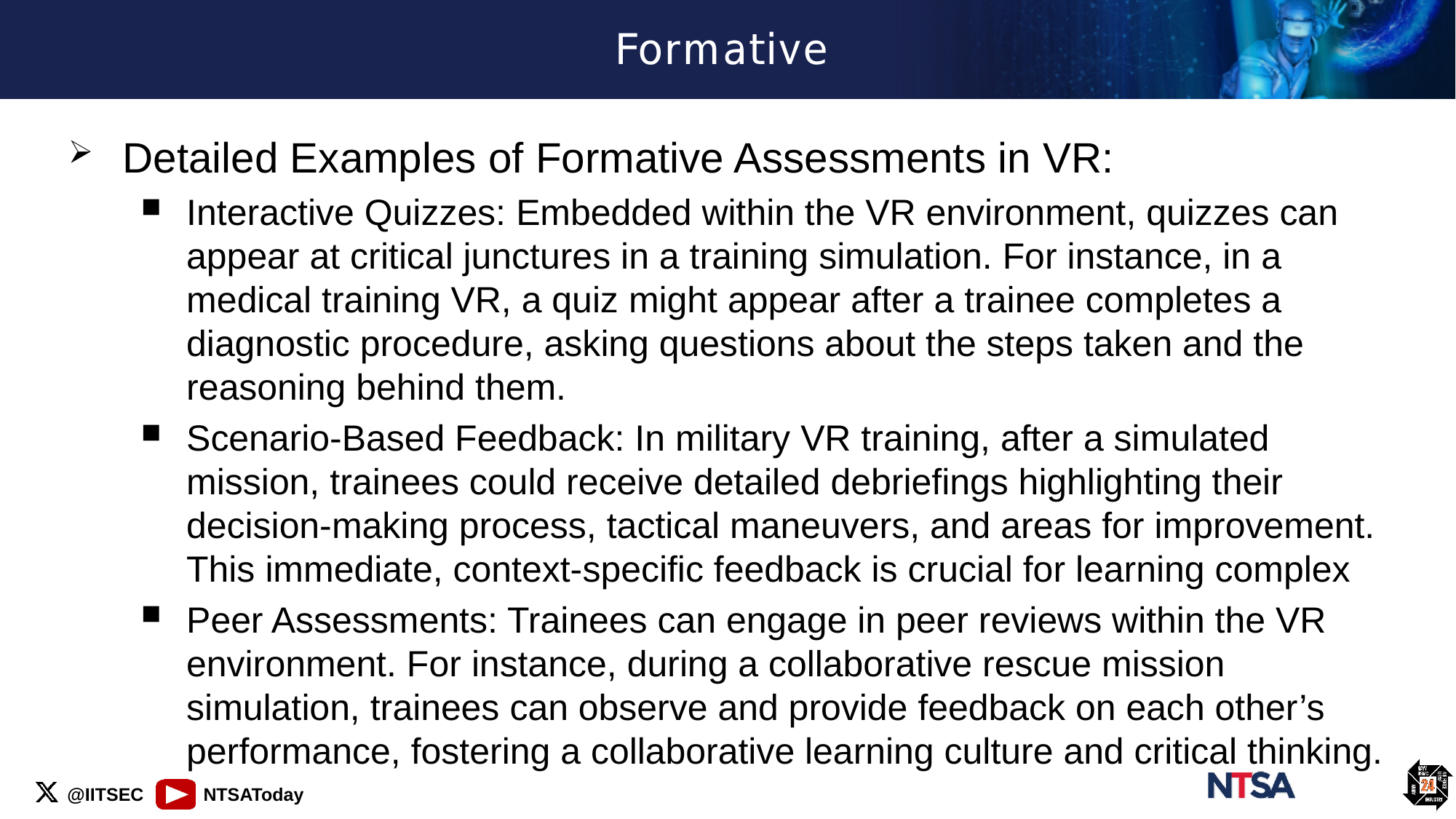

# Formative
Detailed Examples of Formative Assessments in VR:
Interactive Quizzes: Embedded within the VR environment, quizzes can appear at critical junctures in a training simulation. For instance, in a medical training VR, a quiz might appear after a trainee completes a diagnostic procedure, asking questions about the steps taken and the reasoning behind them.
Scenario-Based Feedback: In military VR training, after a simulated mission, trainees could receive detailed debriefings highlighting their decision-making process, tactical maneuvers, and areas for improvement. This immediate, context-specific feedback is crucial for learning complex
Peer Assessments: Trainees can engage in peer reviews within the VR environment. For instance, during a collaborative rescue mission simulation, trainees can observe and provide feedback on each other’s performance, fostering a collaborative learning culture and critical thinking.